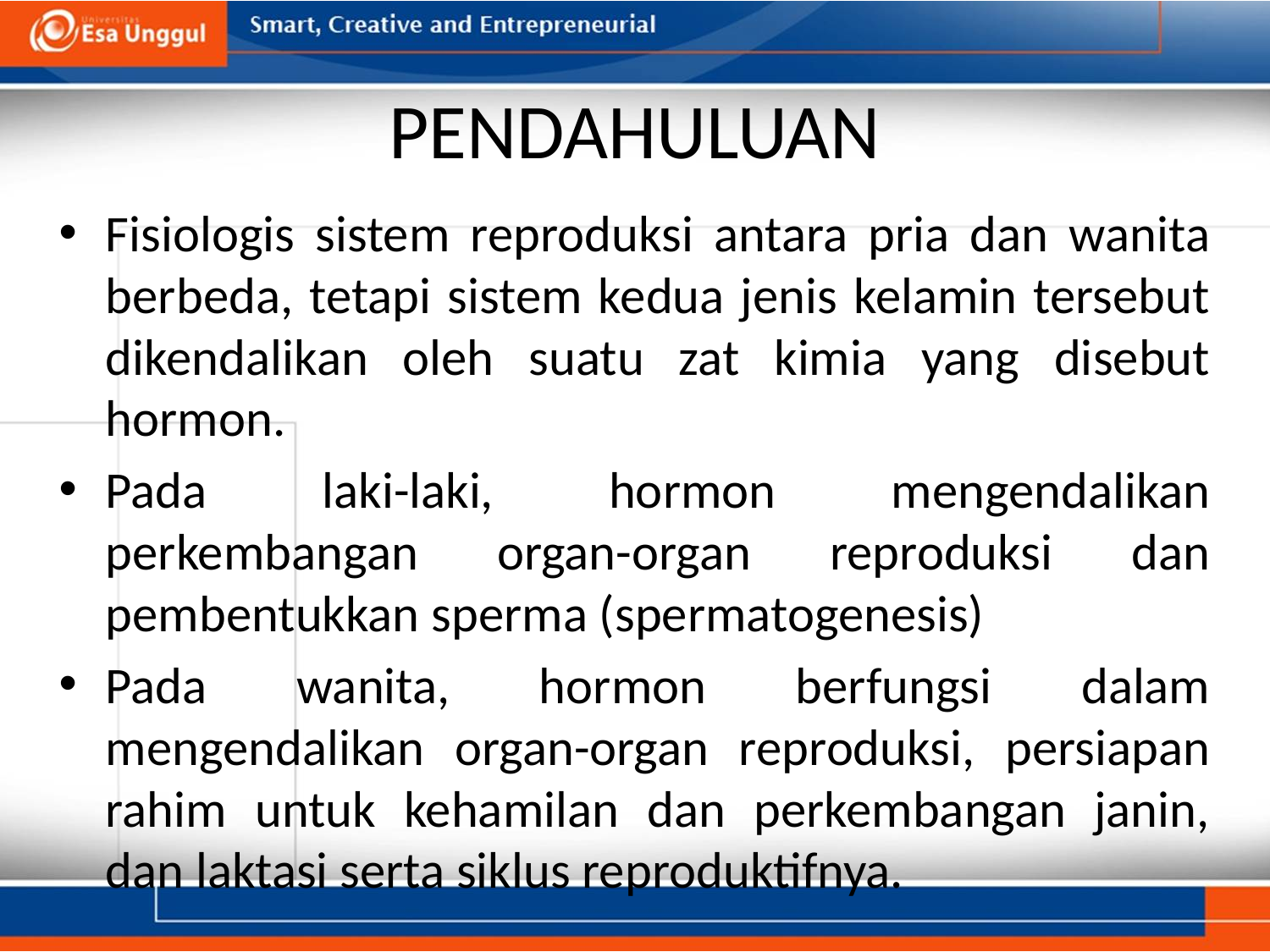

# PENDAHULUAN
Fisiologis sistem reproduksi antara pria dan wanita berbeda, tetapi sistem kedua jenis kelamin tersebut dikendalikan oleh suatu zat kimia yang disebut hormon.
Pada laki-laki, hormon mengendalikan perkembangan organ-organ reproduksi dan pembentukkan sperma (spermatogenesis)
Pada wanita, hormon berfungsi dalam mengendalikan organ-organ reproduksi, persiapan rahim untuk kehamilan dan perkembangan janin, dan laktasi serta siklus reproduktifnya.